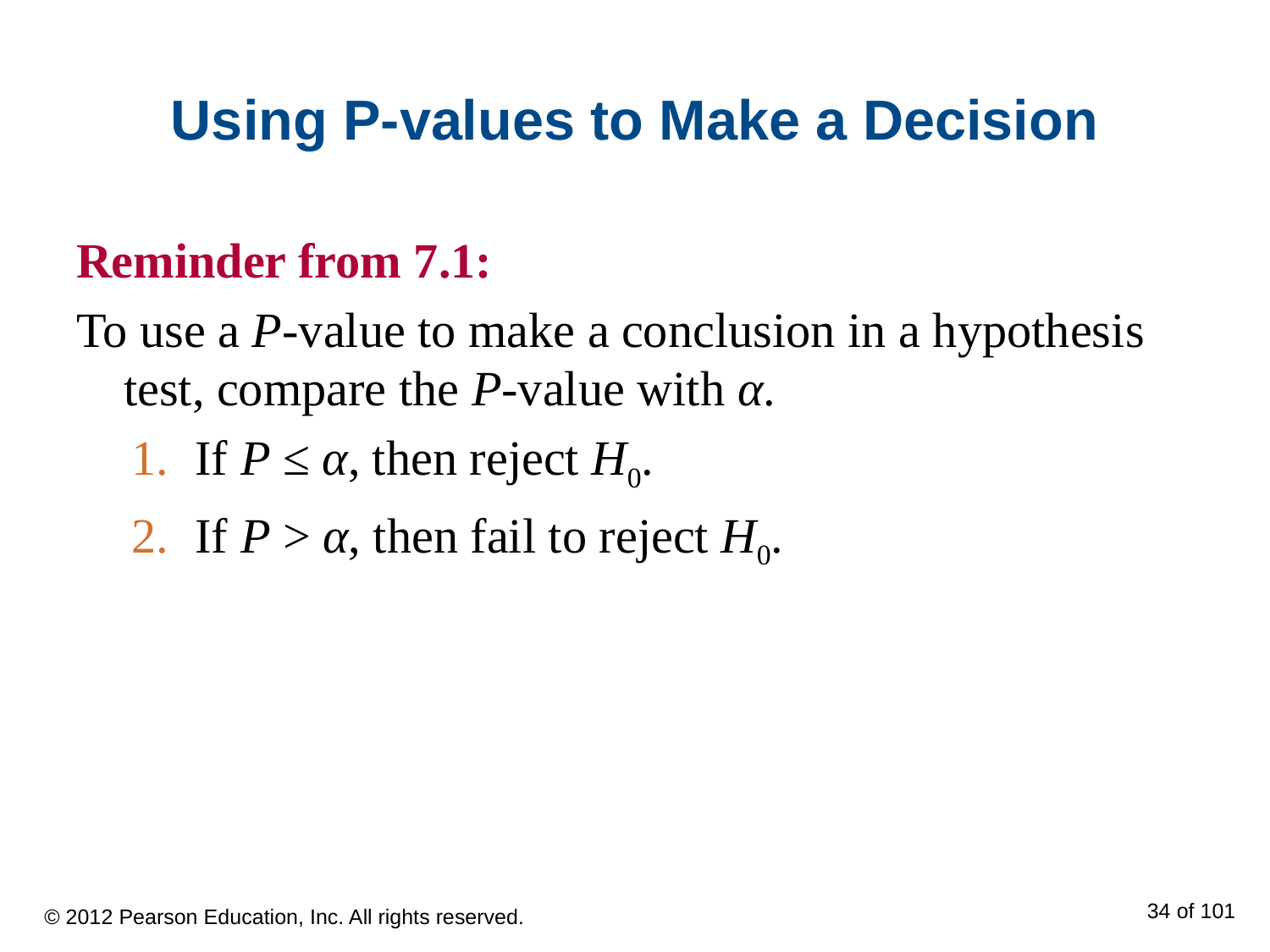

# Using P-values to Make a Decision
Reminder from 7.1:
To use a P-value to make a conclusion in a hypothesis test, compare the P-value with α.
If P ≤ α, then reject H0.
If P > α, then fail to reject H0.

© 2012 Pearson Education, Inc. All rights reserved.
34 of 101